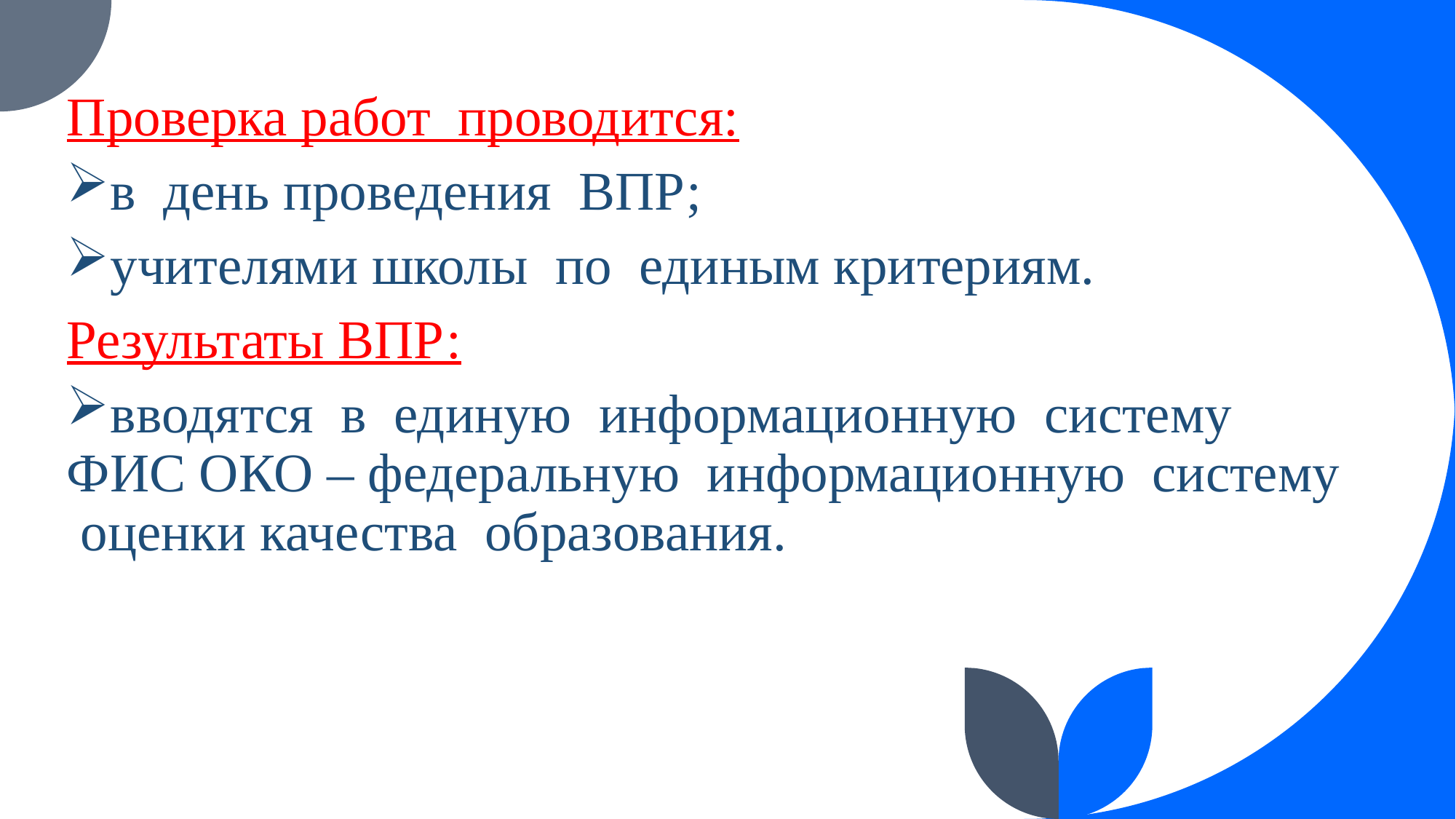

Проверка работ  проводится:
в  день проведения  ВПР;
учителями школы  по  единым критериям.
Результаты ВПР:
вводятся  в  единую  информационную  систему ФИС ОКО – федеральную  информационную  систему  оценки качества  образования.